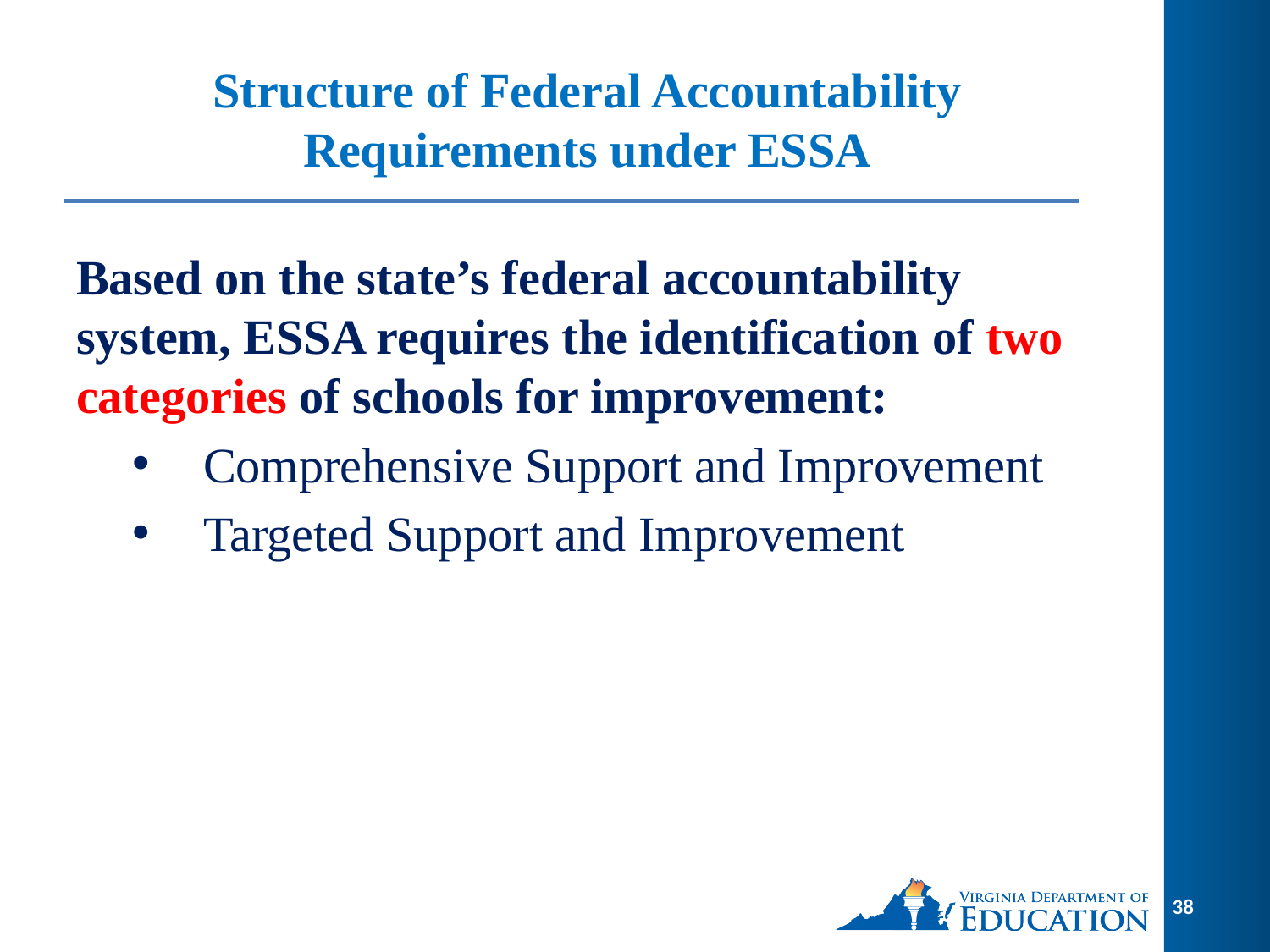

# Structure of Federal Accountability Requirements under ESSA
Based on the state’s federal accountability system, ESSA requires the identification of two categories of schools for improvement:
Comprehensive Support and Improvement
Targeted Support and Improvement

38